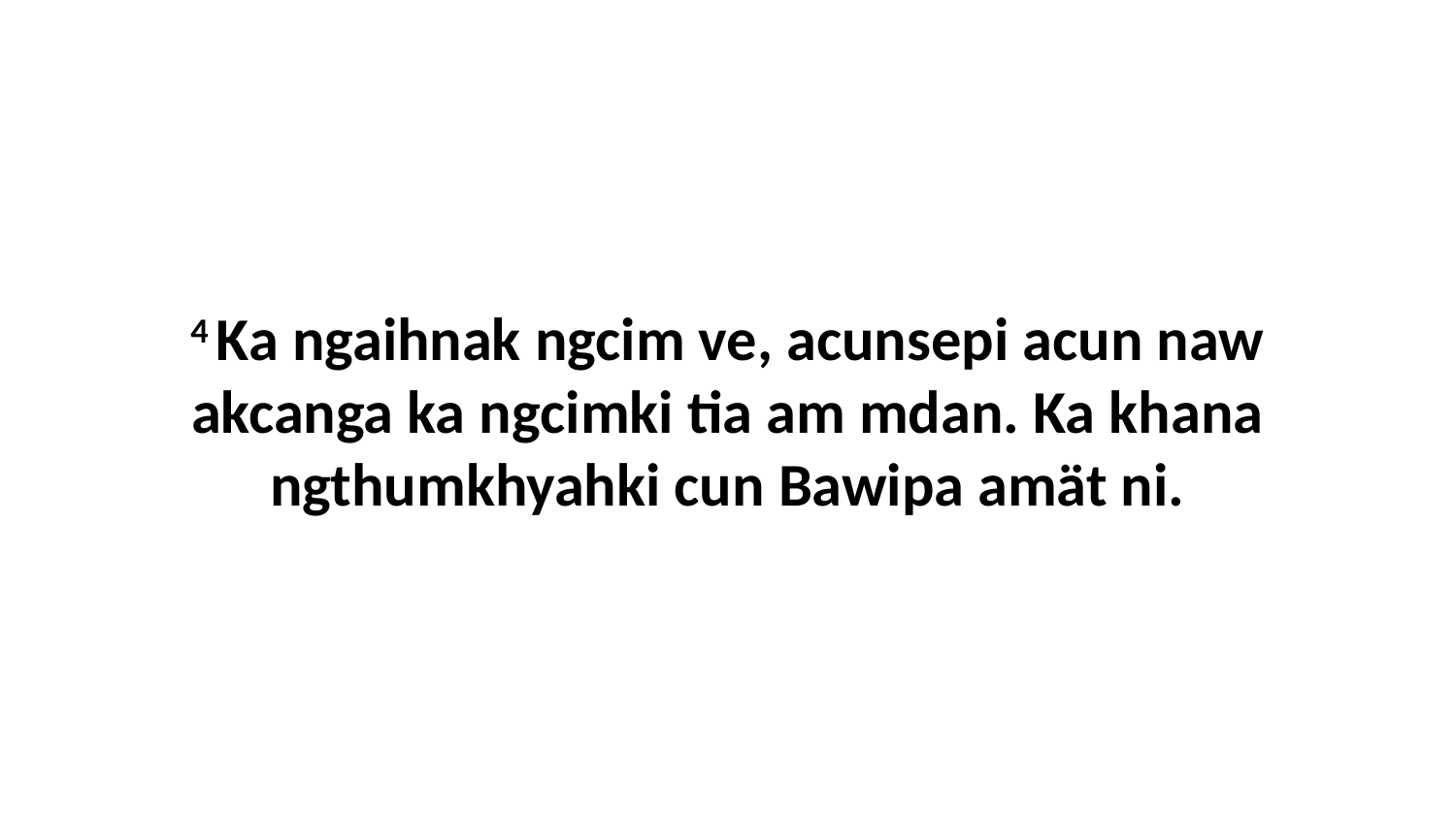

4 Ka ngaihnak ngcim ve, acunsepi acun naw akcanga ka ngcimki tia am mdan. Ka khana ngthumkhyahki cun Bawipa amät ni.